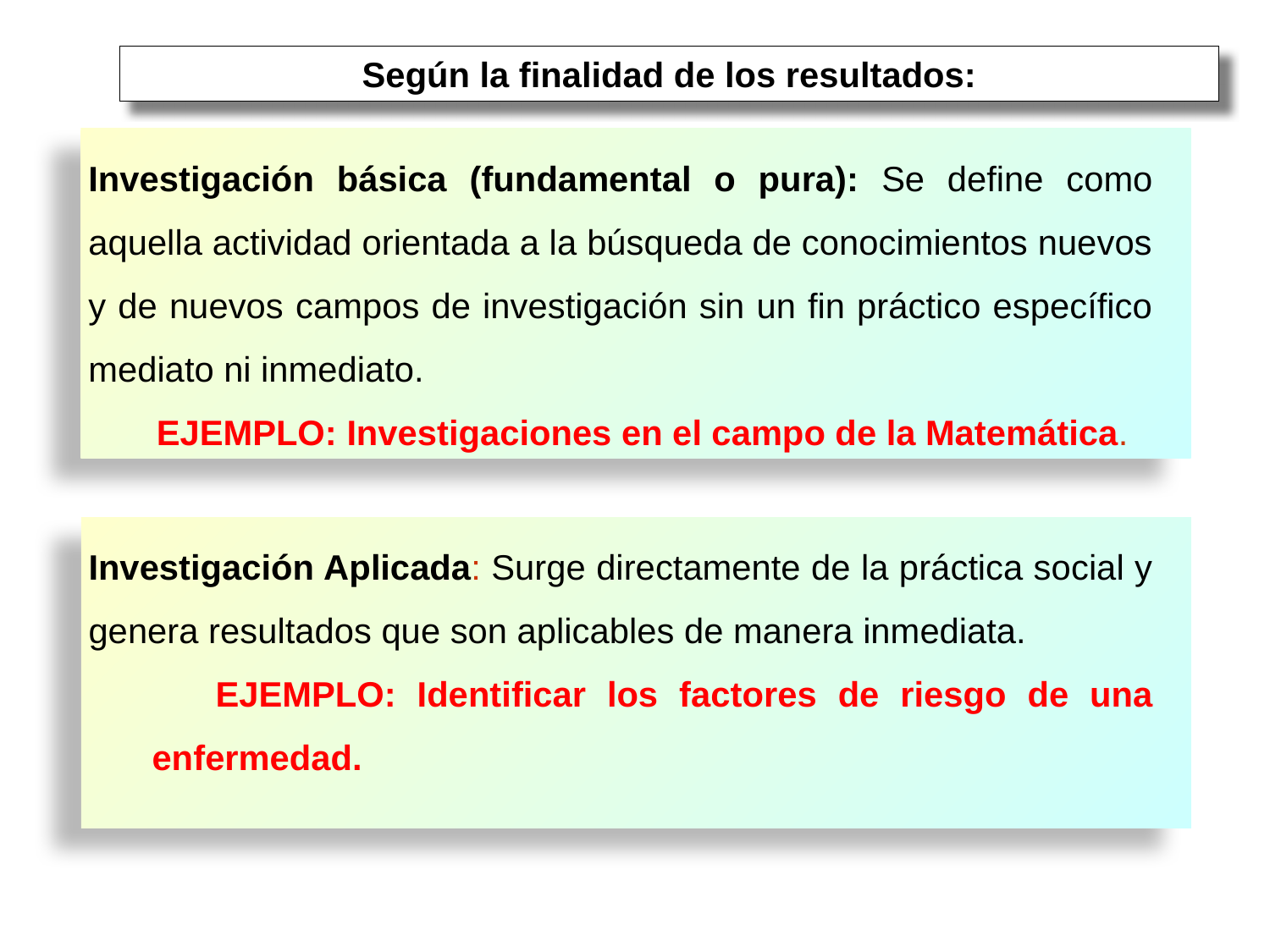

Según la finalidad de los resultados:
Investigación básica (fundamental o pura): Se define como aquella actividad orientada a la búsqueda de conocimientos nuevos y de nuevos campos de investigación sin un fin práctico específico mediato ni inmediato.
       EJEMPLO: Investigaciones en el campo de la Matemática.
Investigación Aplicada: Surge directamente de la práctica social y genera resultados que son aplicables de manera inmediata.
      EJEMPLO: Identificar los factores de riesgo de una enfermedad.